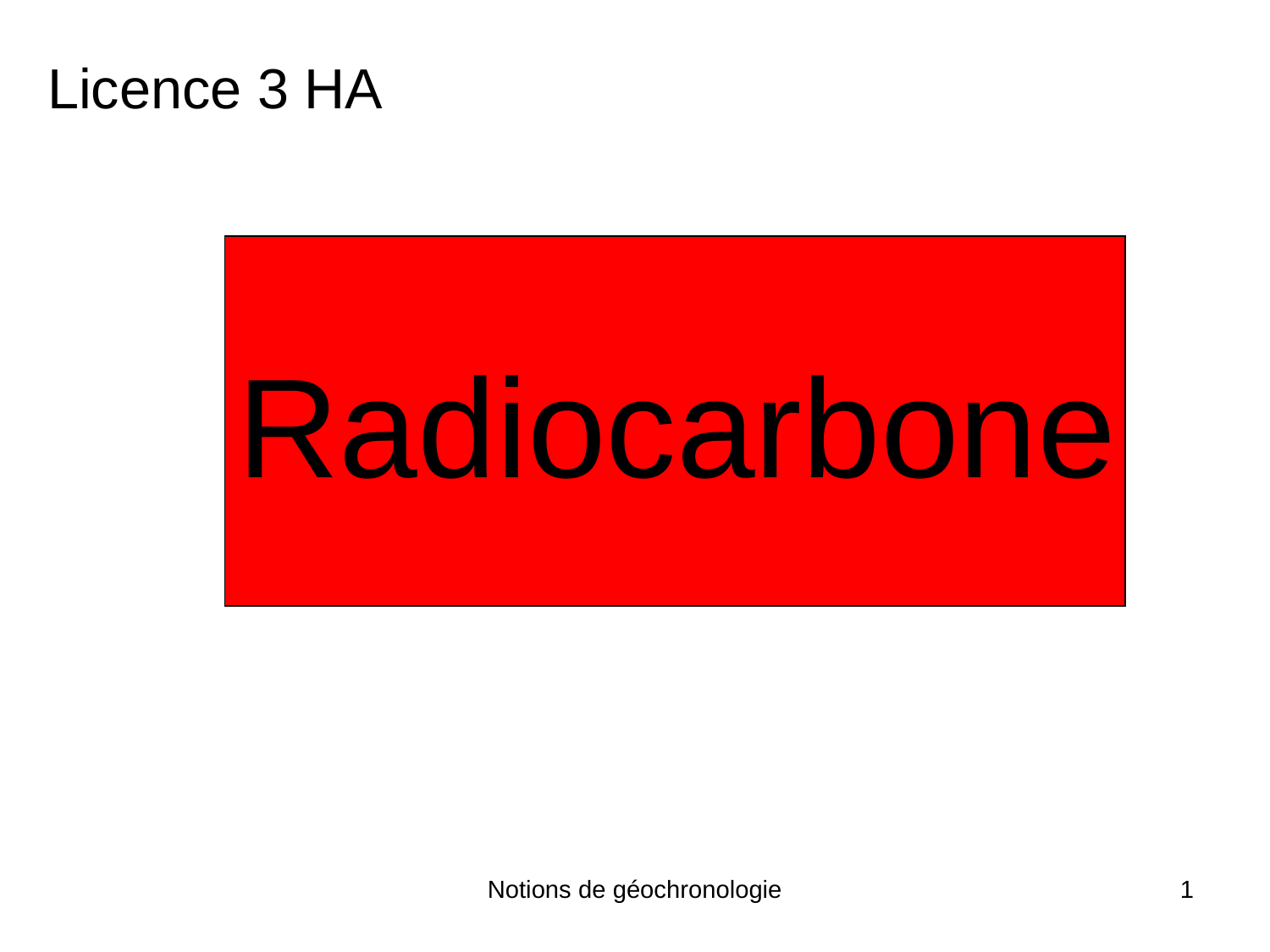

Licence 3 HA
Radiocarbone
Notions de géochronologie
1